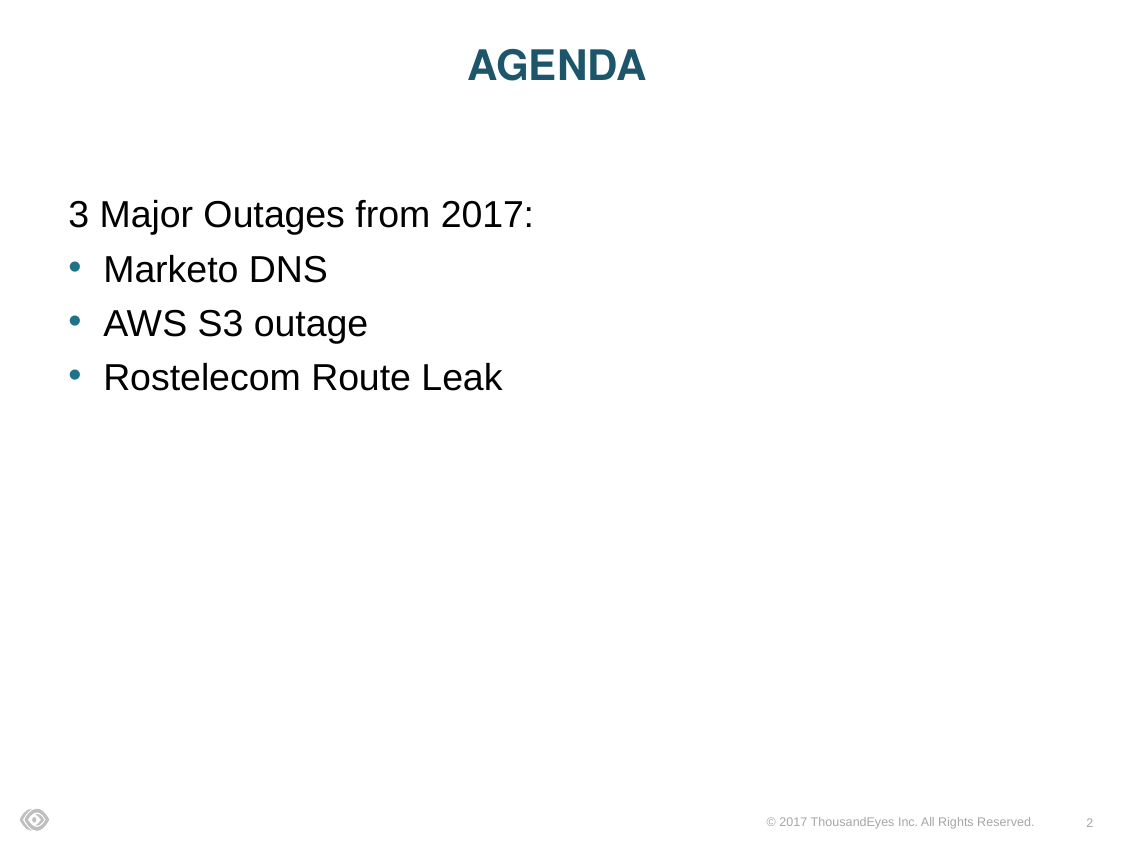

AGENDA
3 Major Outages from 2017:
Marketo DNS
AWS S3 outage
Rostelecom Route Leak